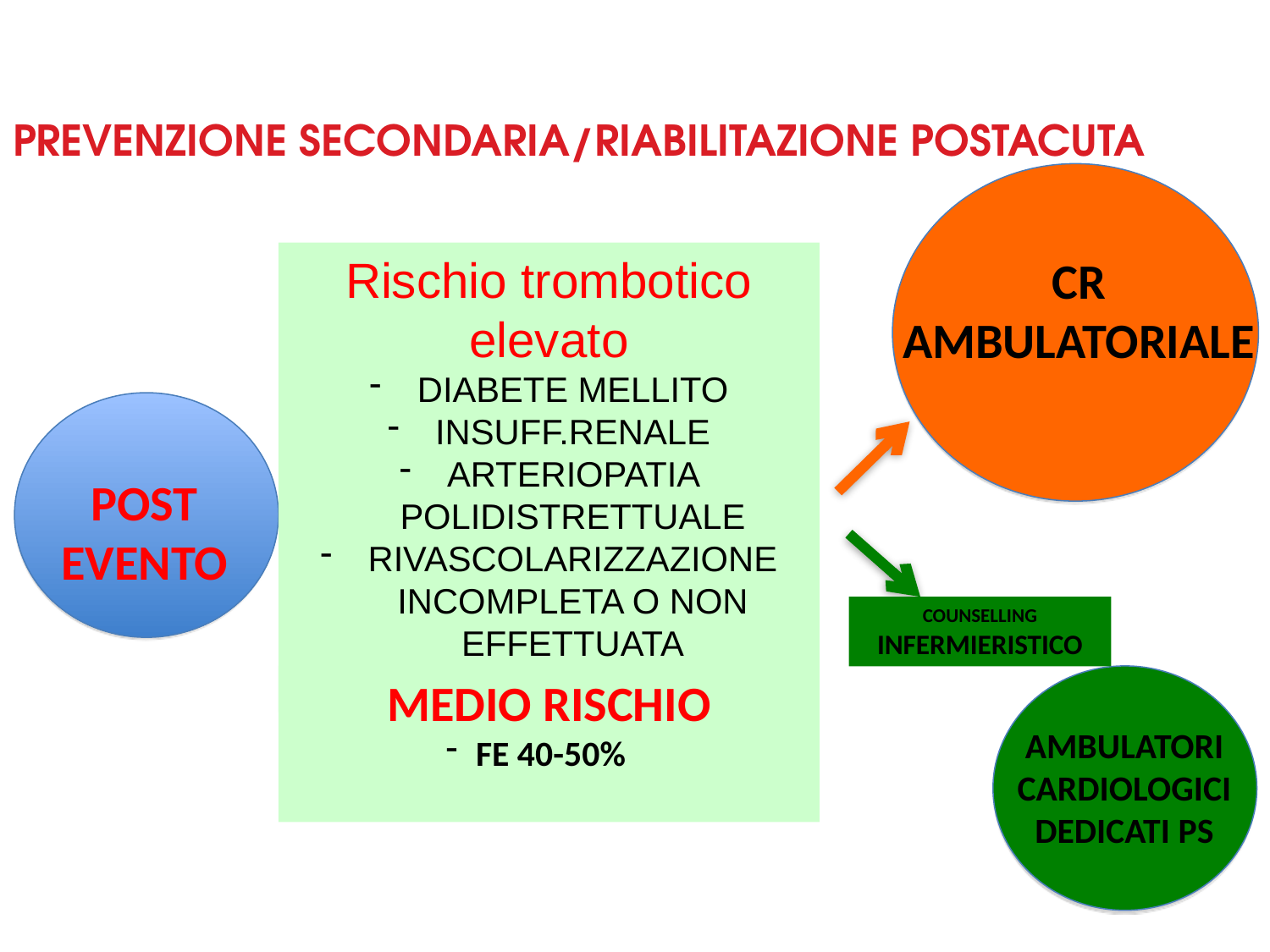

# PREVENZIONE SECONDARIA/RIABILITAZIONE POSTACUTA

Rischio trombotico elevato
DIABETE MELLITO
INSUFF.RENALE
ARTERIOPATIA POLIDISTRETTUALE
RIVASCOLARIZZAZIONE INCOMPLETA O NON EFFETTUATA

CR
AMBULATORIALE

POST EVENTO
COUNSELLING INFERMIERISTICO
MEDIO RISCHIO
FE 40-50%

AMBULATORI CARDIOLOGICI DEDICATI PS